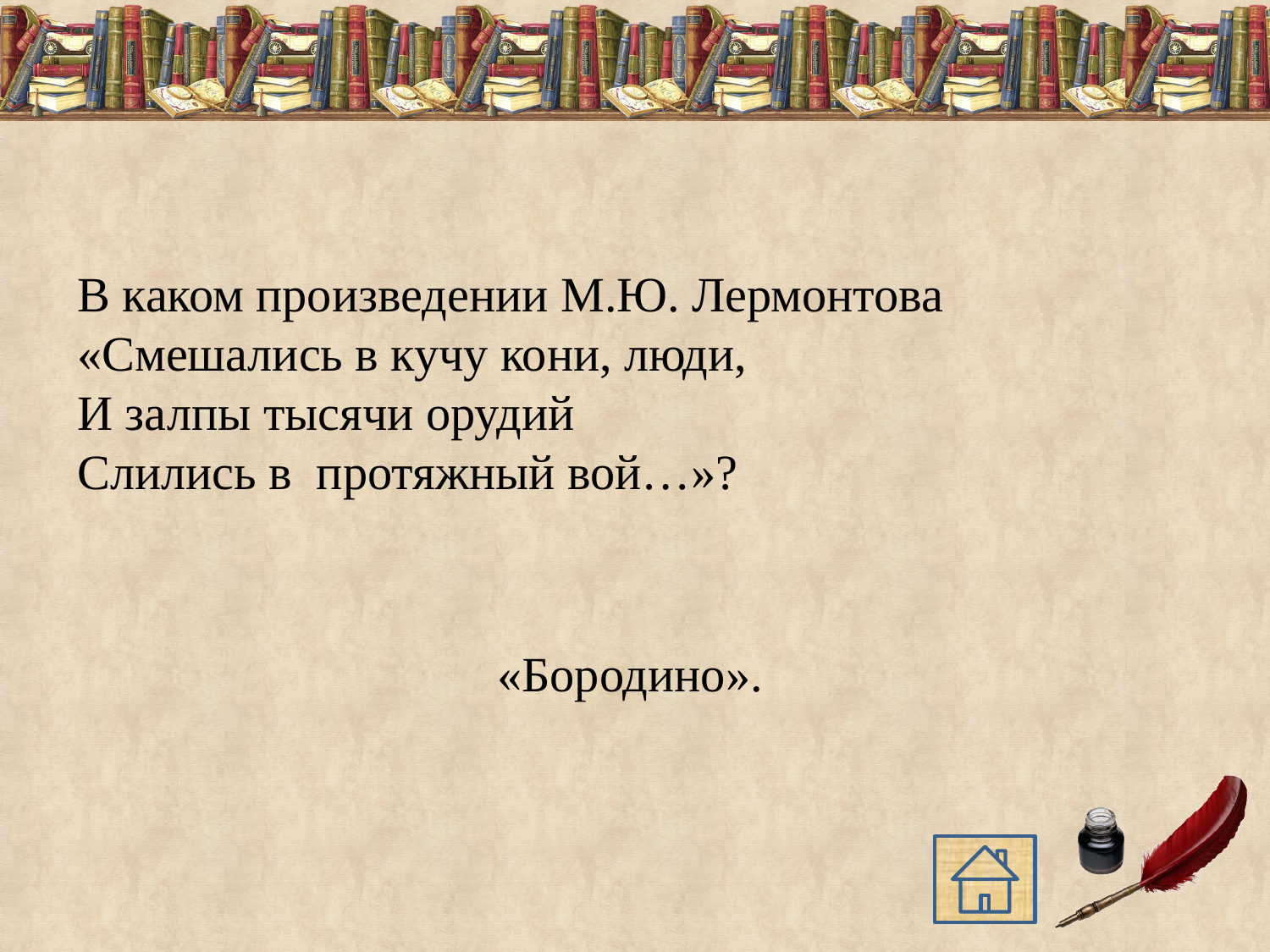

В каком произведении М.Ю. Лермонтова
«Смешались в кучу кони, люди,
И залпы тысячи орудий
Слились в  протяжный вой…»?
«Бородино».